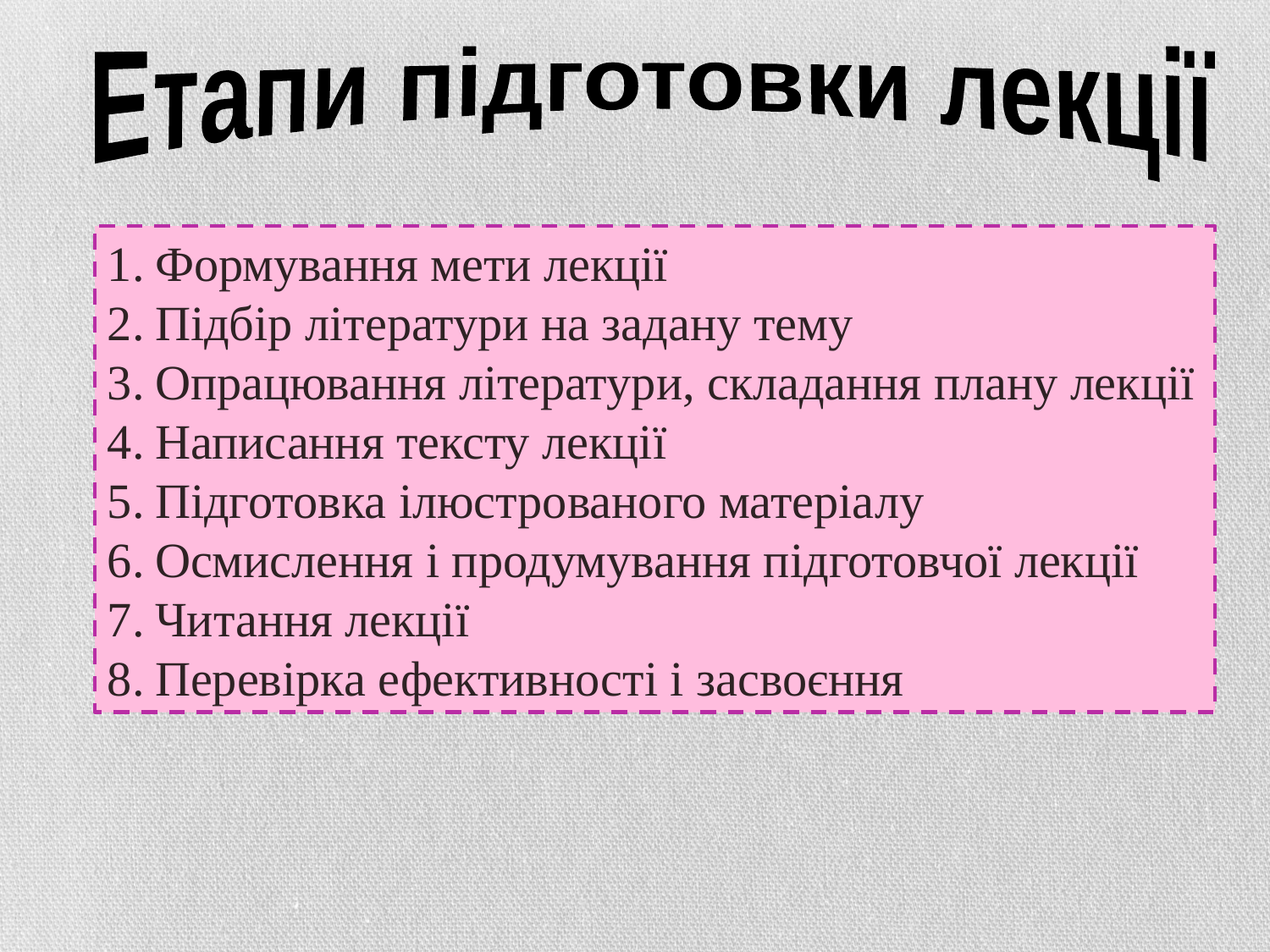

Етапи підготовки лекції
Формування мети лекції
Підбір літератури на задану тему
Опрацювання літератури, складання плану лекції
Написання тексту лекції
Підготовка ілюстрованого матеріалу
Осмислення і продумування підготовчої лекції
Читання лекції
Перевірка ефективності і засвоєння